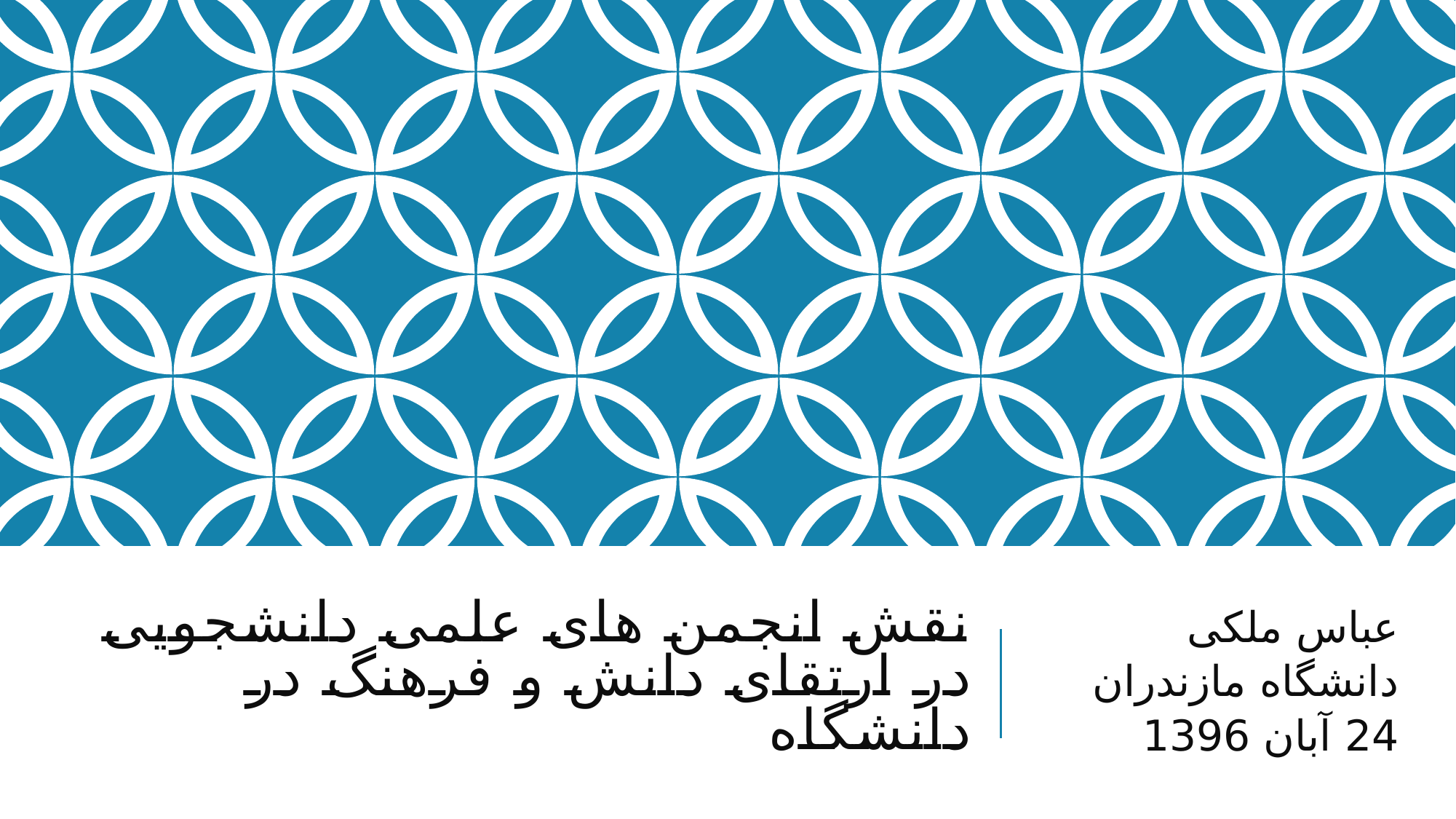

# نقش انجمن های علمی دانشجویی در ارتقای دانش و فرهنگ در دانشگاه
عباس ملکی
دانشگاه مازندران
24 آبان 1396